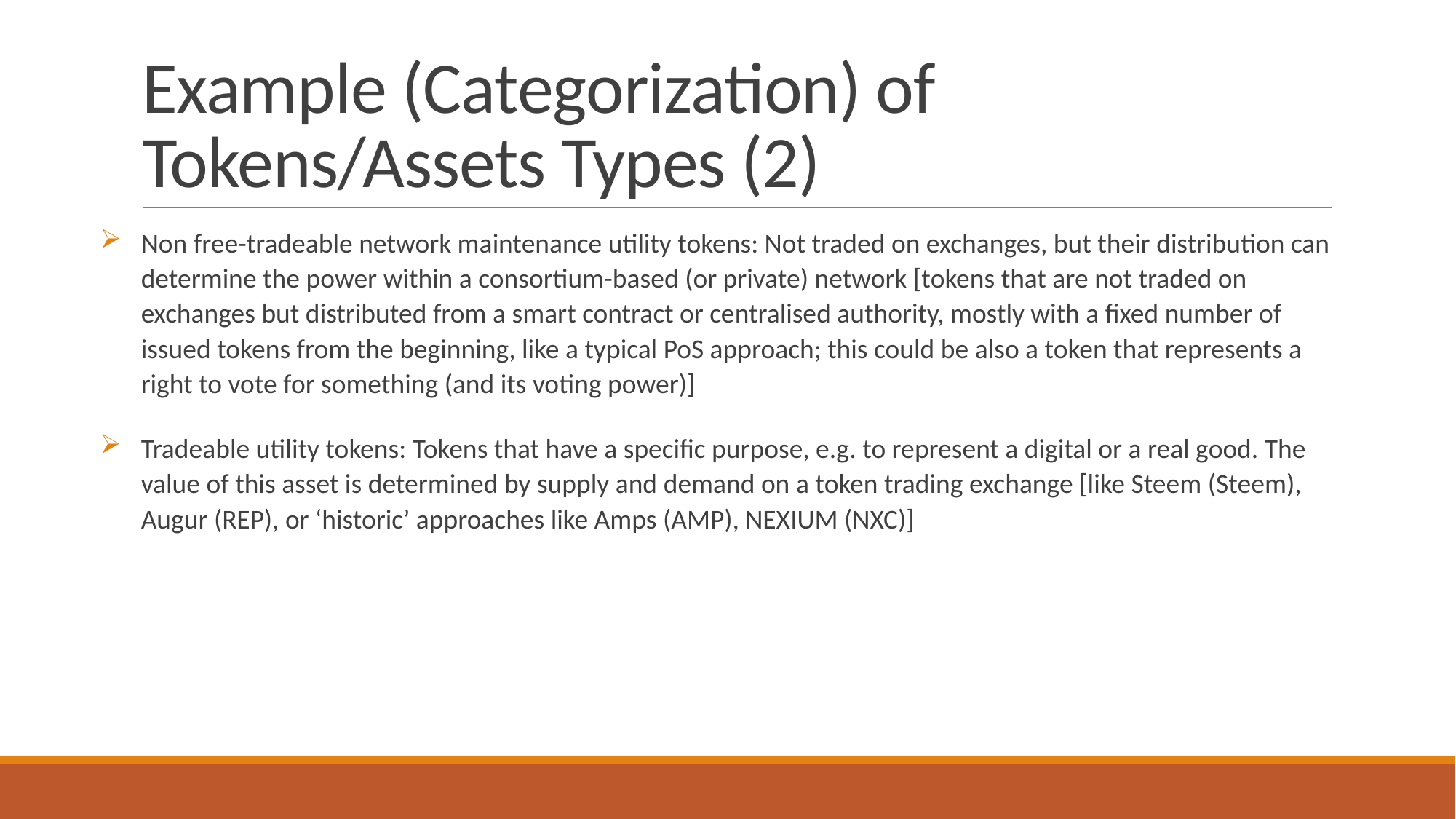

# Example (Categorization) of Tokens/Assets Types (2)
Non free-tradeable network maintenance utility tokens: Not traded on exchanges, but their distribution can determine the power within a consortium-based (or private) network [tokens that are not traded on exchanges but distributed from a smart contract or centralised authority, mostly with a fixed number of issued tokens from the beginning, like a typical PoS approach; this could be also a token that represents a right to vote for something (and its voting power)]
Tradeable utility tokens: Tokens that have a specific purpose, e.g. to represent a digital or a real good. The value of this asset is determined by supply and demand on a token trading exchange [like Steem (Steem), Augur (REP), or ‘historic’ approaches like Amps (AMP), NEXIUM (NXC)]